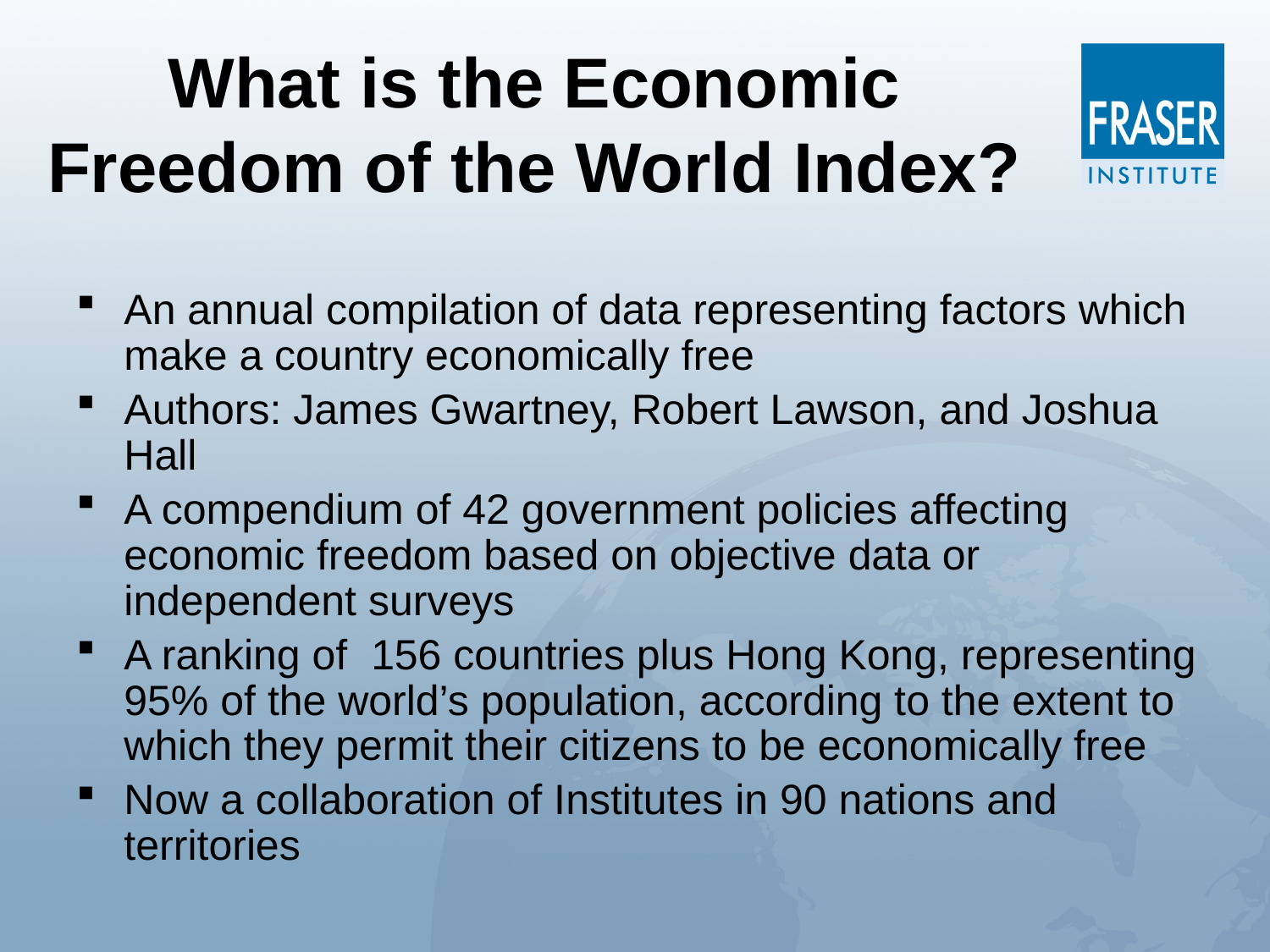

What is the Economic Freedom of the World Index?

An annual compilation of data representing factors which make a country economically free
Authors: James Gwartney, Robert Lawson, and Joshua Hall
A compendium of 42 government policies affecting economic freedom based on objective data or independent surveys
A ranking of  156 countries plus Hong Kong, representing 95% of the world’s population, according to the extent to  which they permit their citizens to be economically free
Now a collaboration of Institutes in 90 nations and territories